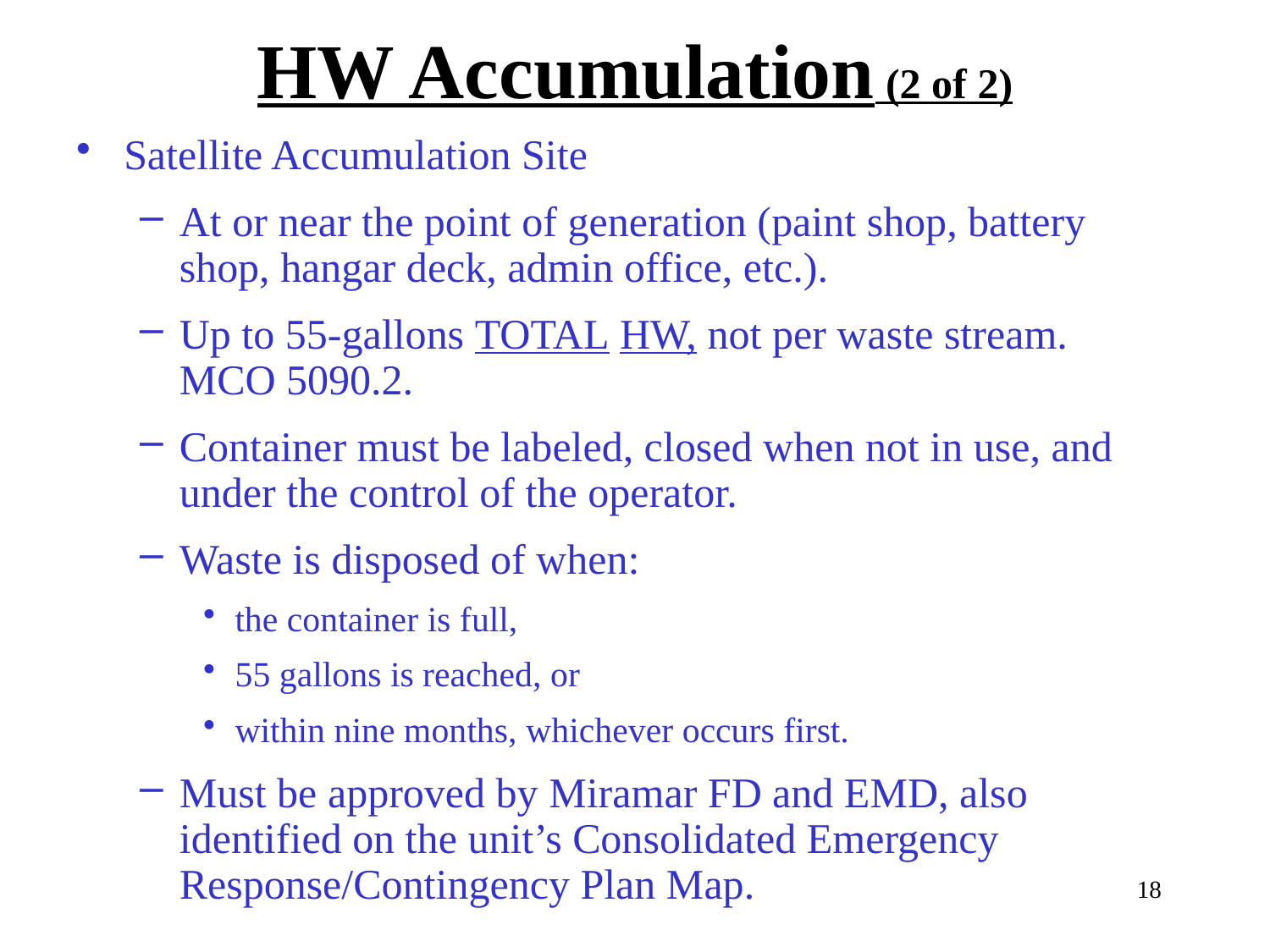

# HW Accumulation (2 of 2)
Satellite Accumulation Site
At or near the point of generation (paint shop, battery shop, hangar deck, admin office, etc.).
Up to 55-gallons TOTAL HW, not per waste stream. MCO 5090.2.
Container must be labeled, closed when not in use, and under the control of the operator.
Waste is disposed of when:
the container is full,
55 gallons is reached, or
within nine months, whichever occurs first.
Must be approved by Miramar FD and EMD, also identified on the unit’s Consolidated Emergency Response/Contingency Plan Map.
18